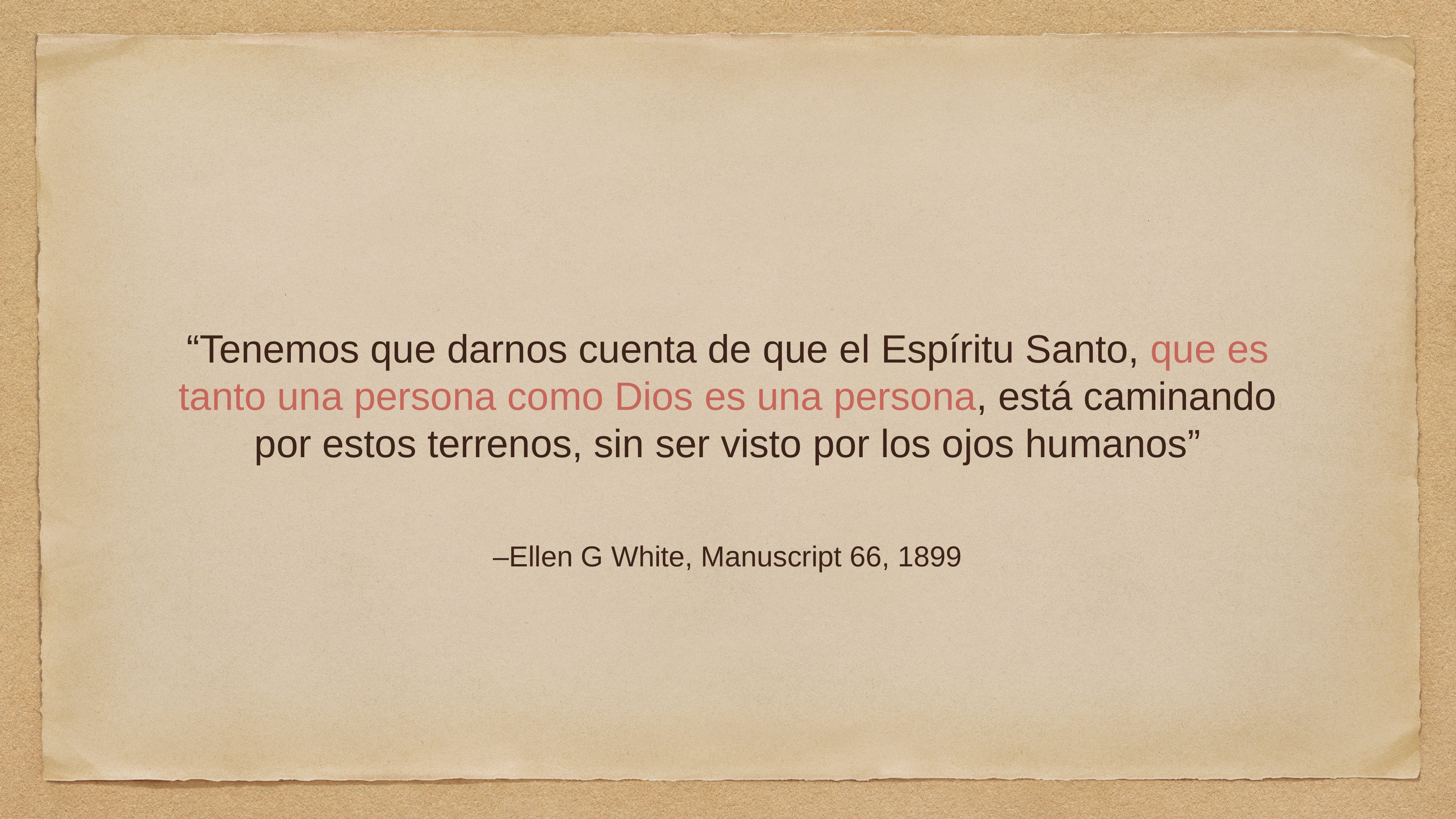

“Tenemos que darnos cuenta de que el Espíritu Santo, que es tanto una persona como Dios es una persona, está caminando por estos terrenos, sin ser visto por los ojos humanos”
–Ellen G White, Manuscript 66, 1899